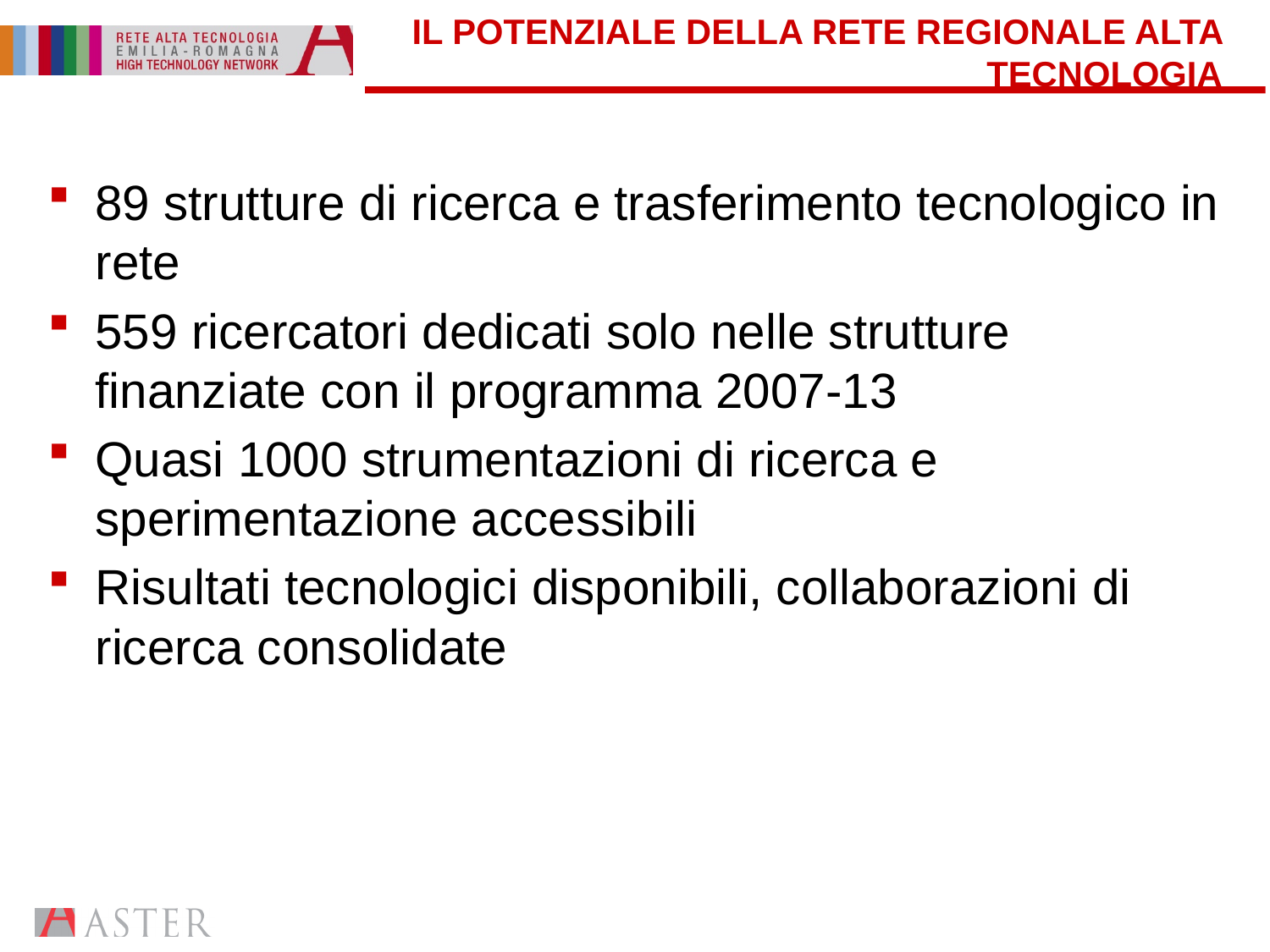

# IL POTENZIALE DELLA RETE REGIONALE ALTA TECNOLOGIA

89 strutture di ricerca e trasferimento tecnologico in rete
559 ricercatori dedicati solo nelle strutture finanziate con il programma 2007-13
Quasi 1000 strumentazioni di ricerca e sperimentazione accessibili
Risultati tecnologici disponibili, collaborazioni di ricerca consolidate